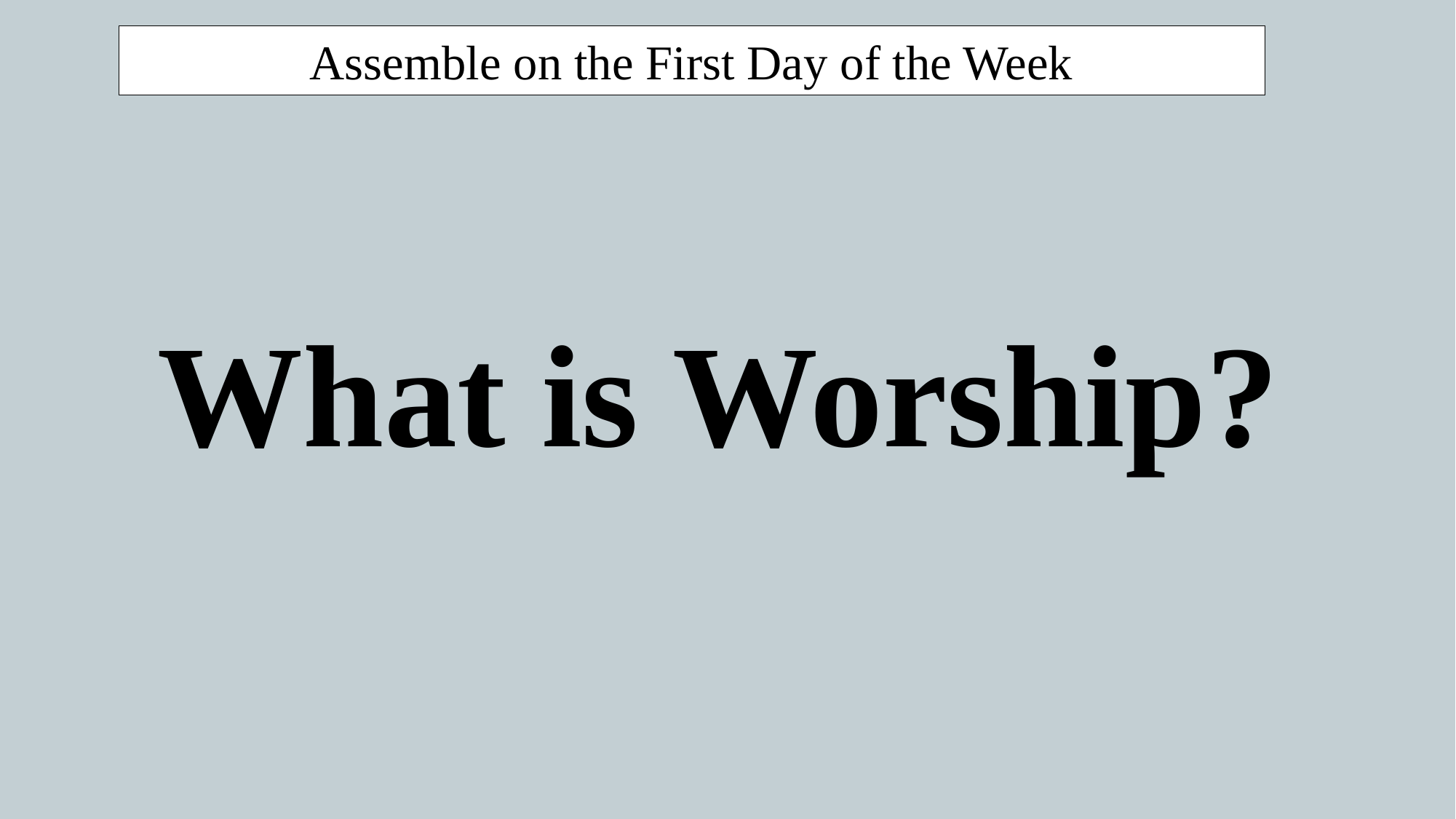

Assemble on the First Day of the Week
What is Worship?